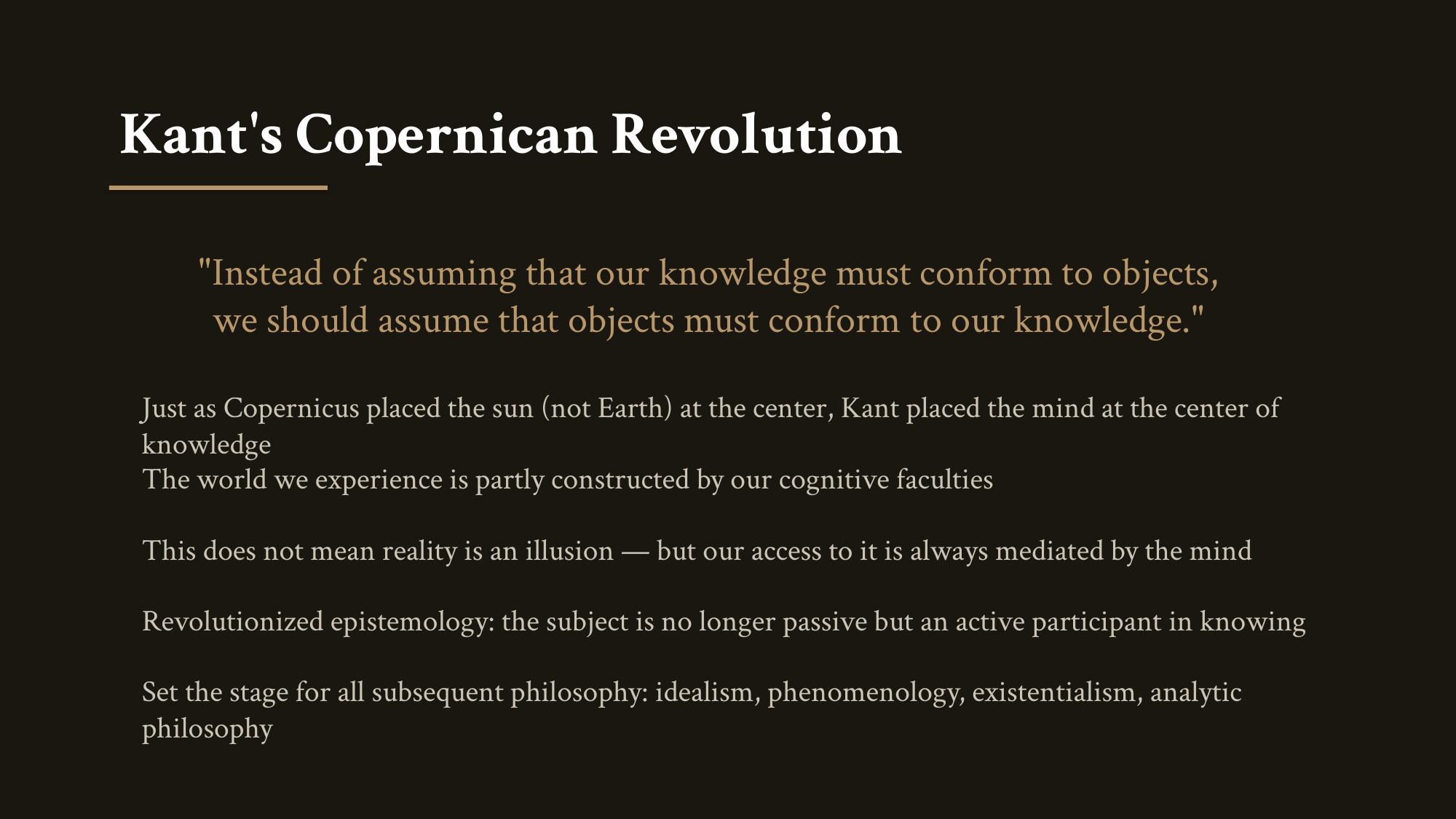

Kant's Copernican Revolution

"Instead of assuming that our knowledge must conform to objects,
we should assume that objects must conform to our knowledge."
Just as Copernicus placed the sun (not Earth) at the center, Kant placed the mind at the center of knowledge
The world we experience is partly constructed by our cognitive faculties
This does not mean reality is an illusion — but our access to it is always mediated by the mind
Revolutionized epistemology: the subject is no longer passive but an active participant in knowing
Set the stage for all subsequent philosophy: idealism, phenomenology, existentialism, analytic philosophy